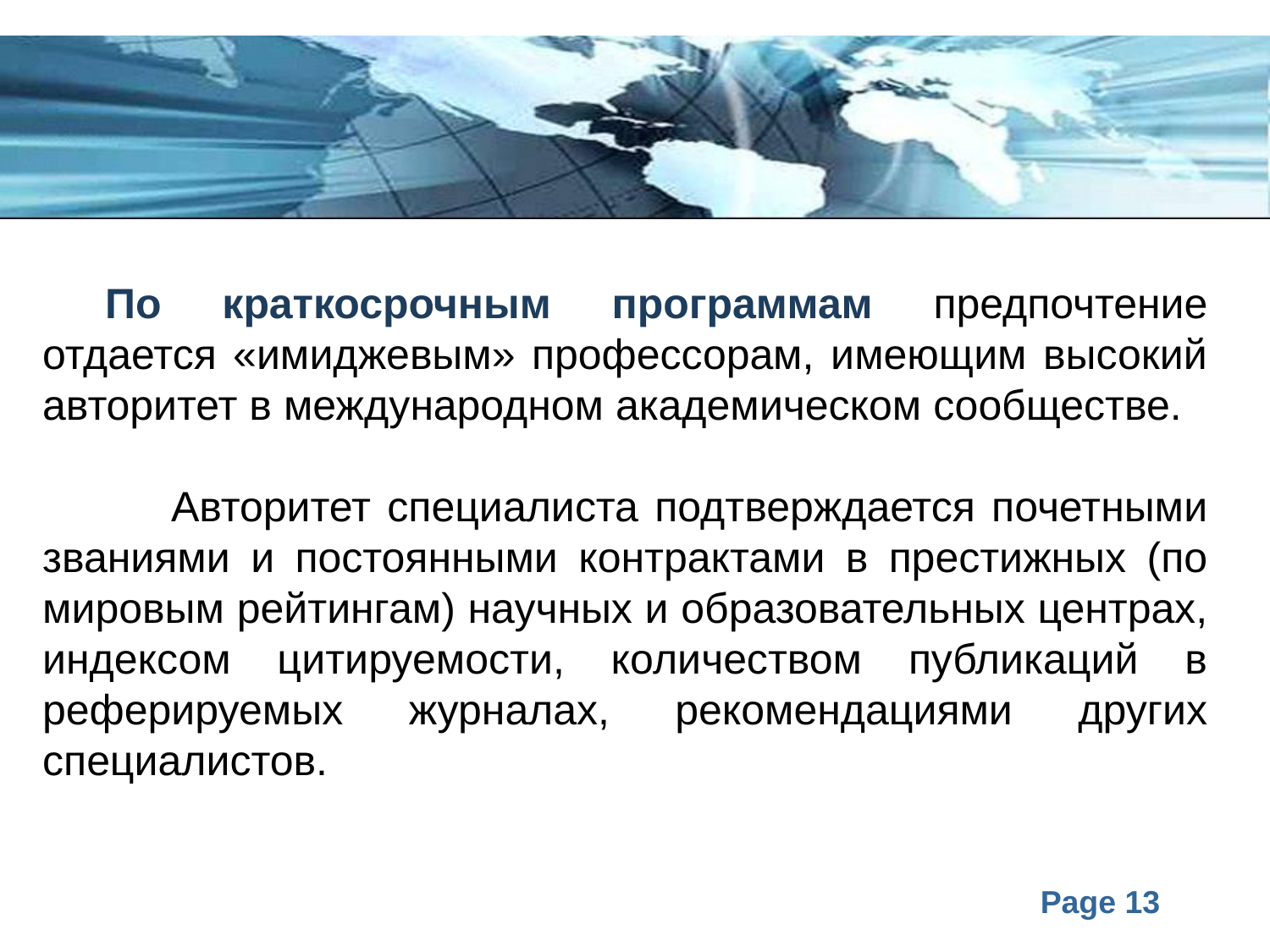

По краткосрочным программам предпочтение отдается «имиджевым» профессорам, имеющим высокий авторитет в международном академическом сообществе.

    Авторитет специалиста подтверждается почетными званиями и постоянными контрактами в престижных (по мировым рейтингам) научных и образовательных центрах, индексом цитируемости, количеством публикаций в реферируемых журналах, рекомендациями других специалистов.